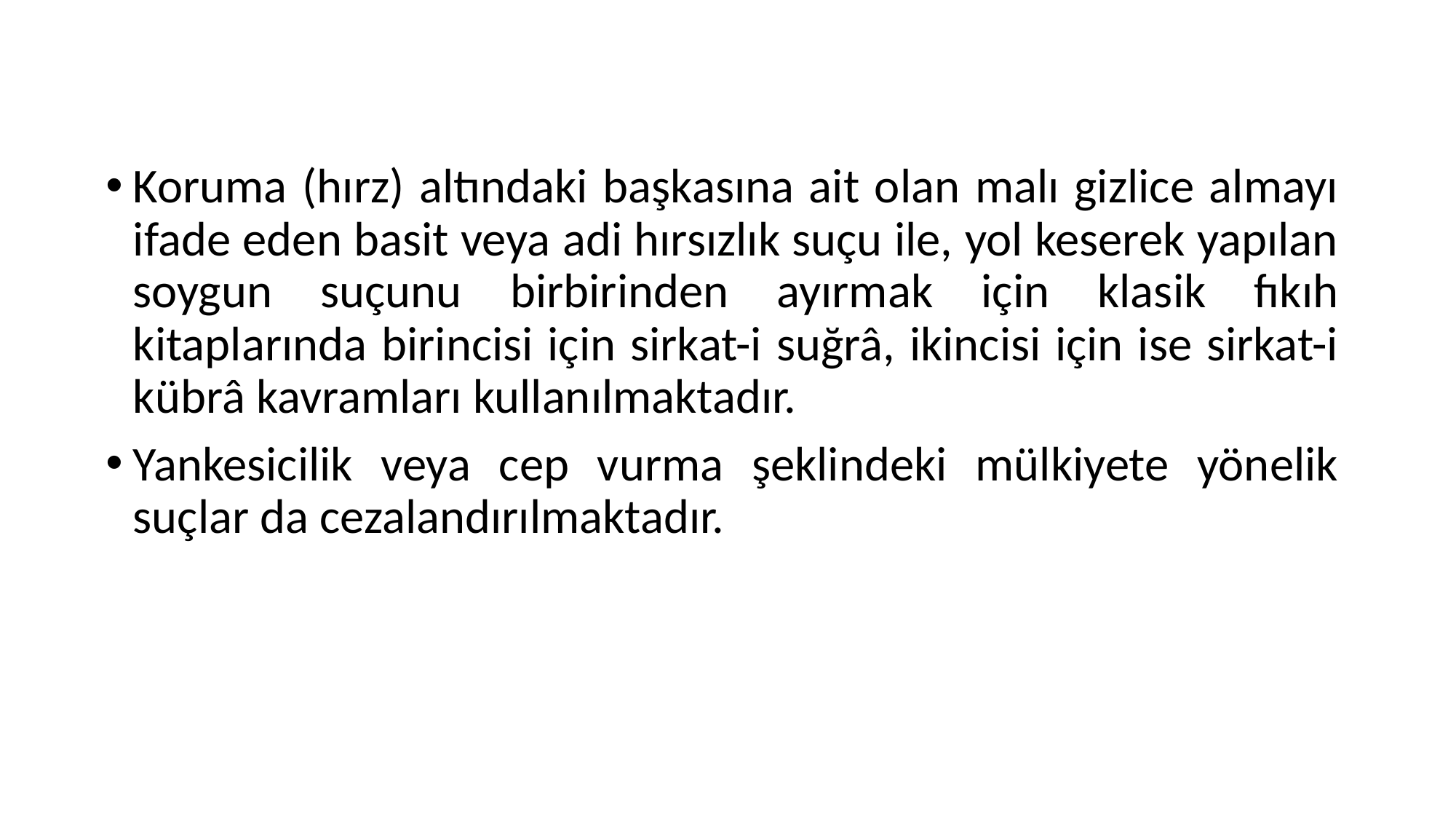

Koruma (hırz) altındaki başkasına ait olan malı gizlice almayı ifade eden basit veya adi hırsızlık suçu ile, yol keserek yapılan soygun suçunu birbirinden ayırmak için klasik fıkıh kitaplarında birincisi için sirkat-i suğrâ, ikincisi için ise sirkat-i kübrâ kavramları kullanılmaktadır.
Yankesicilik veya cep vurma şeklindeki mülkiyete yönelik suçlar da cezalandırılmaktadır.